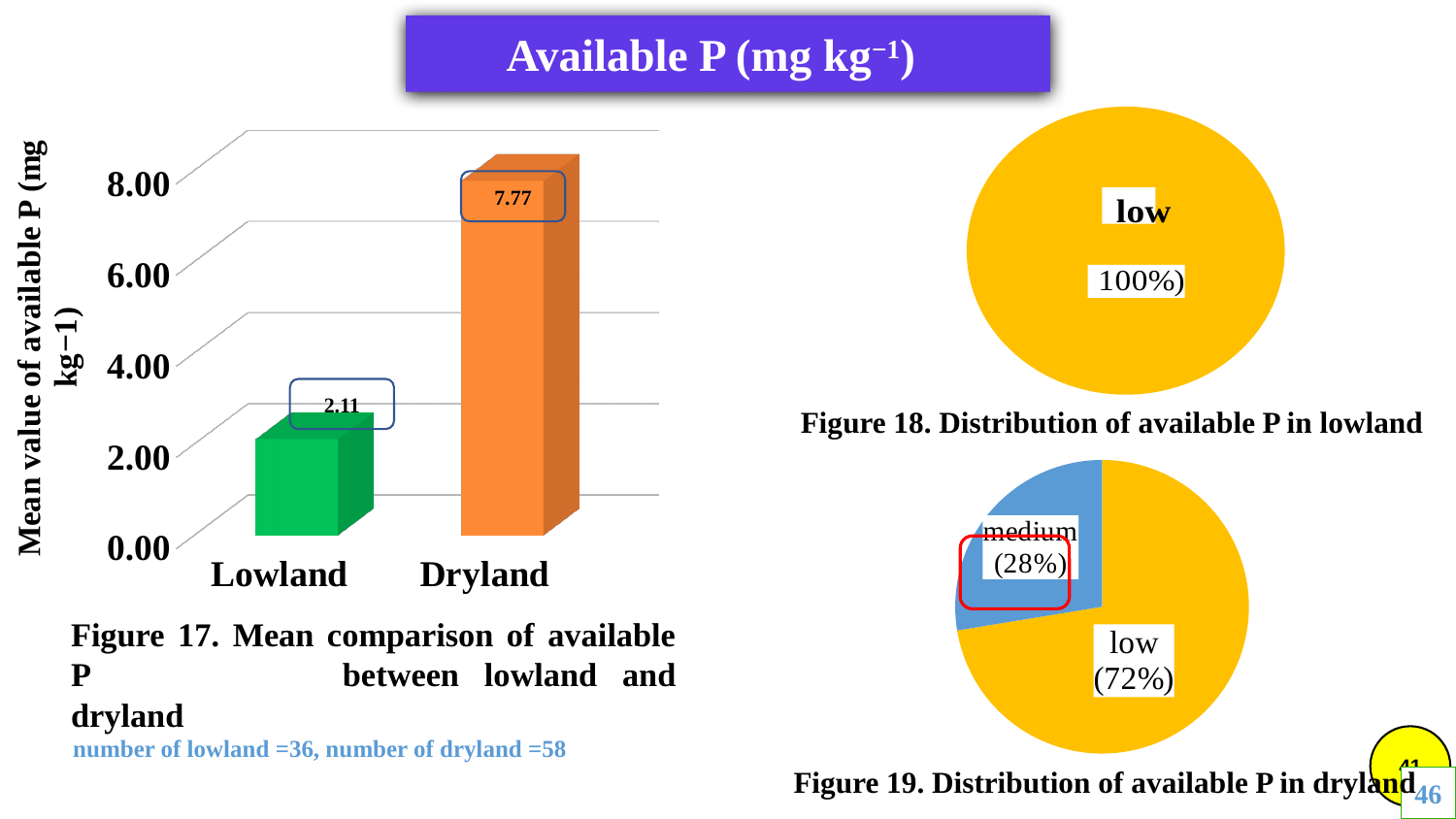

Available P (mg kg−1)

### Chart

| Category |  |
|---|---|
| low | 100.0 |

[unsupported chart]

7.77
Figure 18. Distribution of available P in lowland
2.11

### Chart

| Category |  |
|---|---|
| low (72%) | 72.41379310344827 |
| medium (28%) | 27.586206896551722 |
Figure 17. Mean comparison of available P	     between lowland and dryland
number of lowland =36, number of dryland =58
Figure 19. Distribution of available P in dryland
46